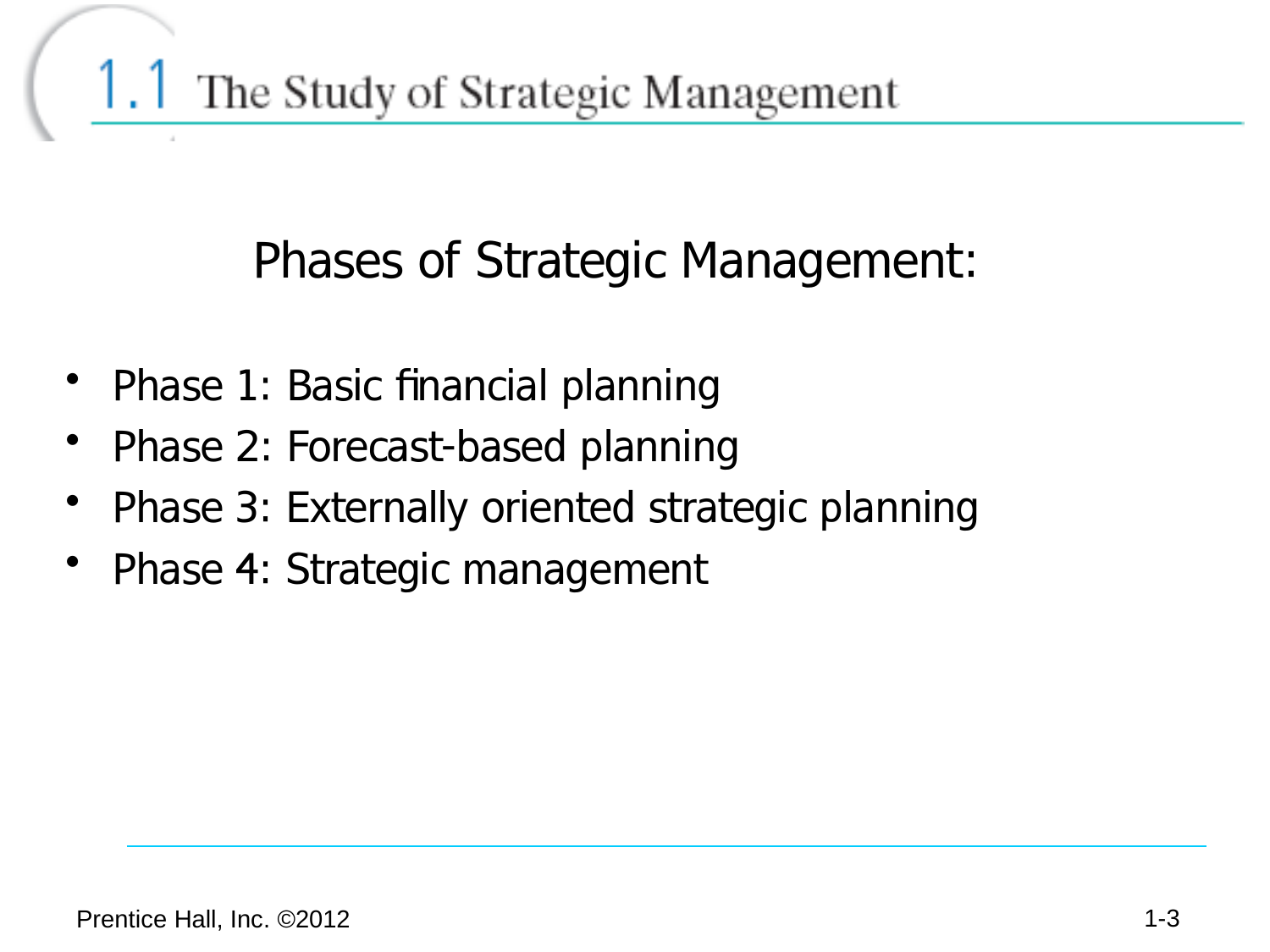

# Phases of Strategic Management:
Phase 1: Basic financial planning
Phase 2: Forecast-based planning
Phase 3: Externally oriented strategic planning
Phase 4: Strategic management

1-3
Prentice Hall, Inc. ©2012